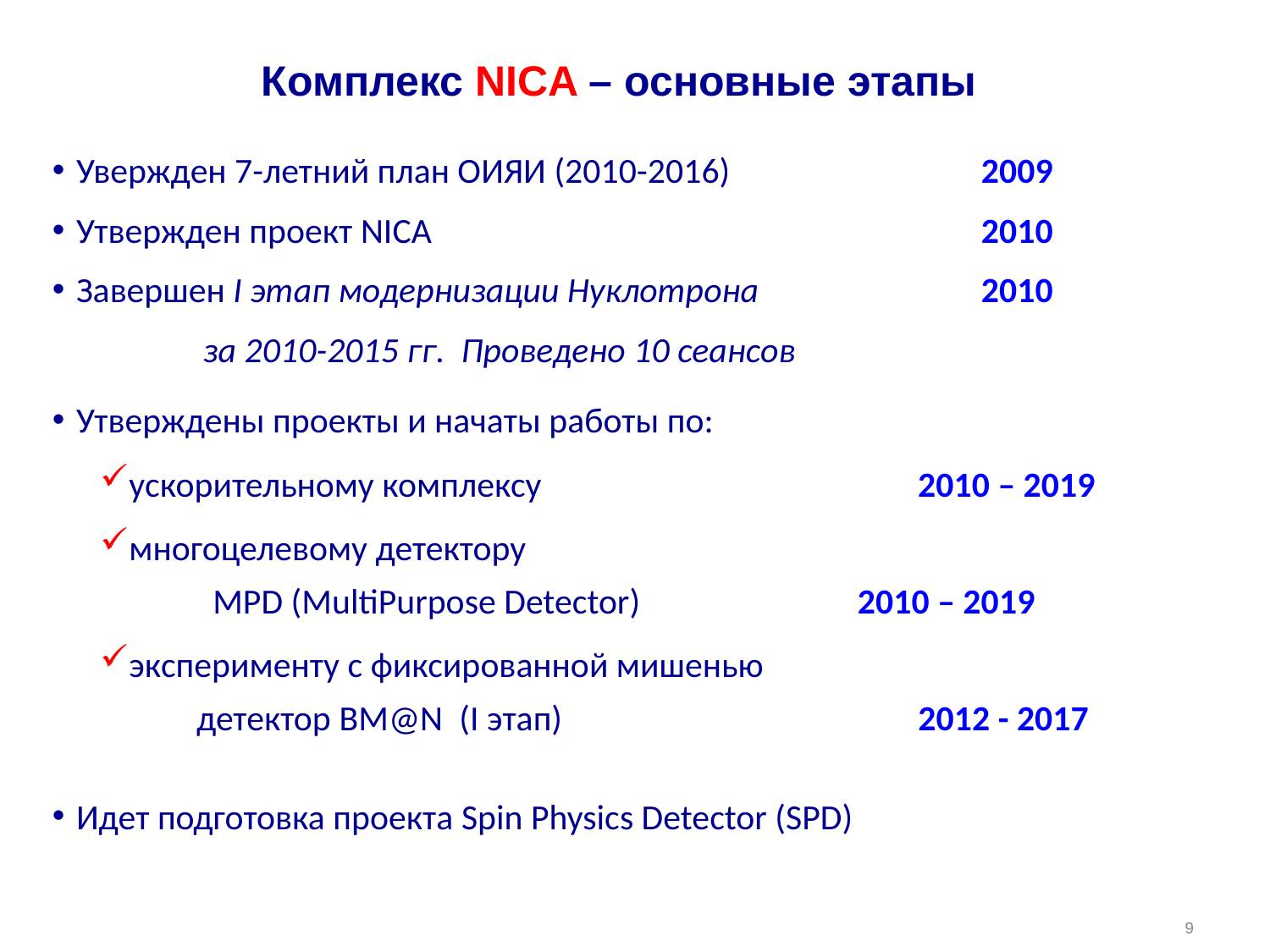

Комплекс NICA – основные этапы
Увержден 7-летний план ОИЯИ (2010-2016)		  2009
Утвержден проект NICA					  2010
Завершен I этап модернизации Нуклотрона		  2010
		за 2010-2015 гг.  Проведено 10 сеансов
Утверждены проекты и начаты работы по:
ускорительному комплексу 	 		    2010 – 2019
многоцелевому детектору
              MPD (MultiPurpose Detector)                           2010 – 2019
эксперименту с фиксированной мишенью
            детектор BM@N  (I этап)			    2012 - 2017

Идет подготовка проекта Spin Physics Detector (SPD)
9